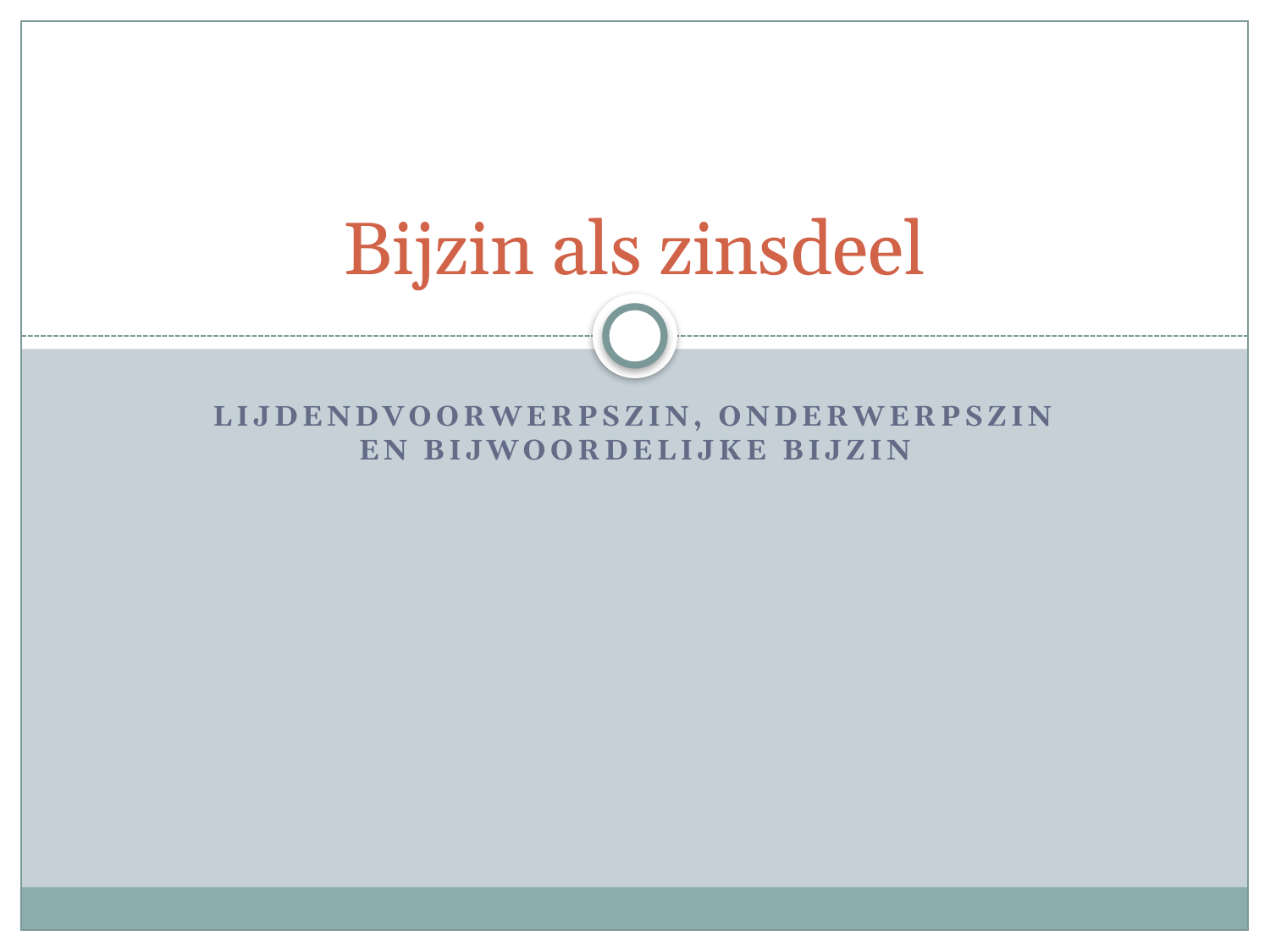

# Bijzin als zinsdeel
Lijdendvoorwerpszin, onderwerpszin en bijwoordelijke bijzin